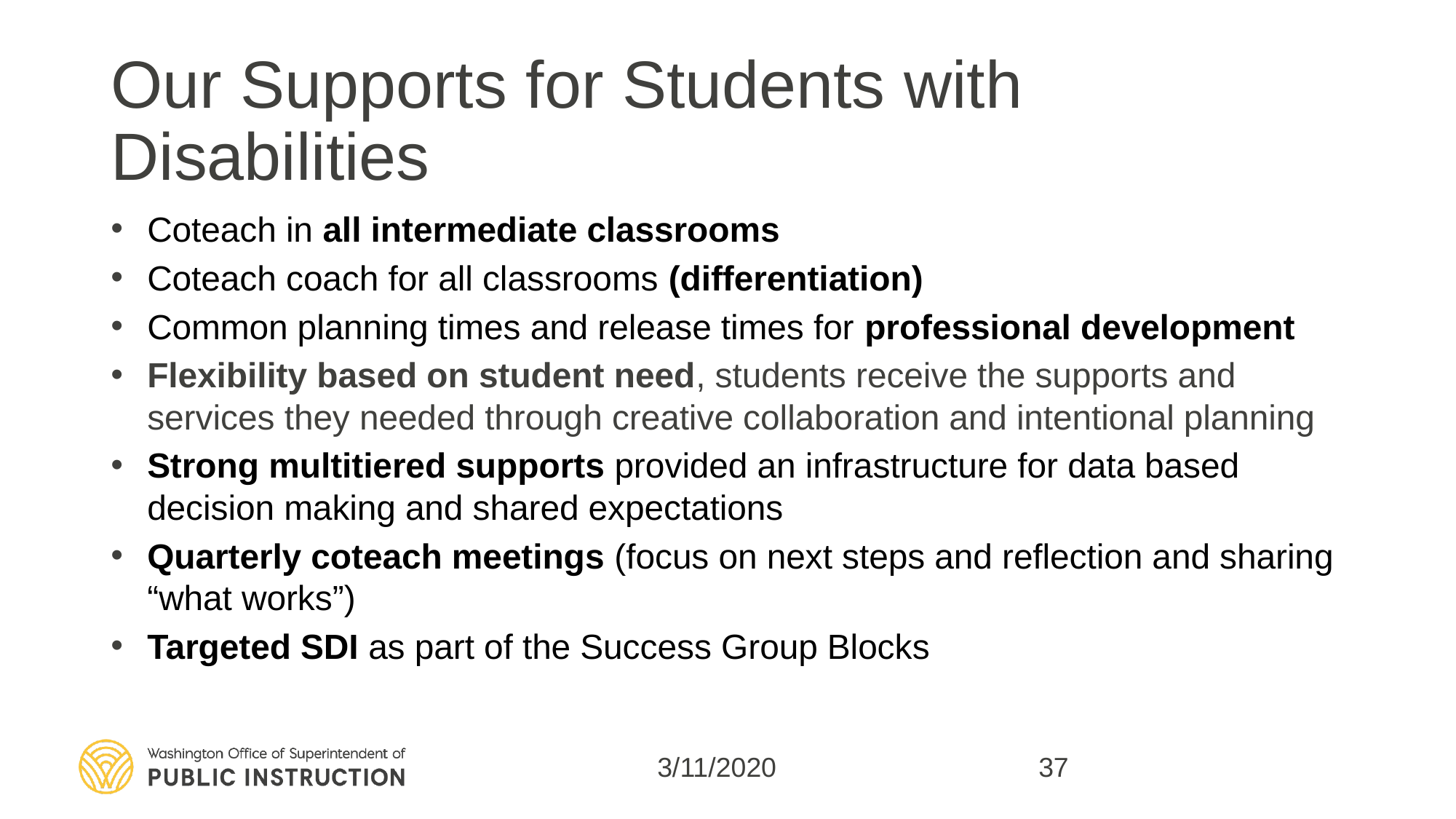

# Our Supports for Students with Disabilities
Coteach in all intermediate classrooms
Coteach coach for all classrooms (differentiation)
Common planning times and release times for professional development
Flexibility based on student need, students receive the supports and services they needed through creative collaboration and intentional planning
Strong multitiered supports provided an infrastructure for data based decision making and shared expectations
Quarterly coteach meetings (focus on next steps and reflection and sharing “what works”)
Targeted SDI as part of the Success Group Blocks

3/11/2020
37